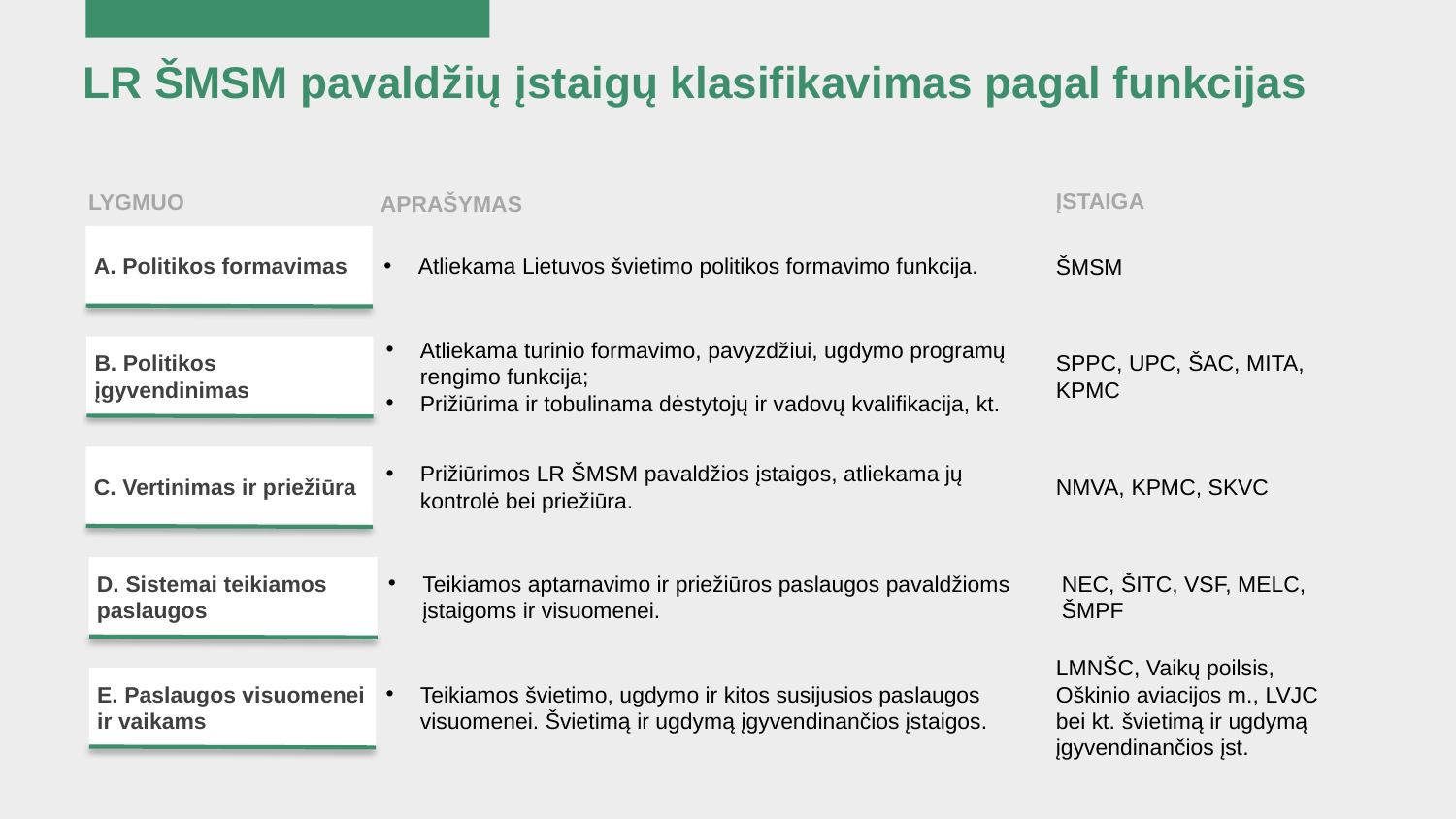

# LR ŠMSM pavaldžių įstaigų klasifikavimas pagal funkcijas
ĮSTAIGA
LYGMUO
APRAŠYMAS
A. Politikos formavimas
Atliekama Lietuvos švietimo politikos formavimo funkcija.
ŠMSM
SPPC, UPC, ŠAC, MITA, KPMC
Atliekama turinio formavimo, pavyzdžiui, ugdymo programų rengimo funkcija;
Prižiūrima ir tobulinama dėstytojų ir vadovų kvalifikacija, kt.
B. Politikos įgyvendinimas
Prižiūrimos LR ŠMSM pavaldžios įstaigos, atliekama jų kontrolė bei priežiūra.
NMVA, KPMC, SKVC
C. Vertinimas ir priežiūra
NEC, ŠITC, VSF, MELC, ŠMPF
Teikiamos aptarnavimo ir priežiūros paslaugos pavaldžioms įstaigoms ir visuomenei.
D. Sistemai teikiamos paslaugos
Teikiamos švietimo, ugdymo ir kitos susijusios paslaugos visuomenei. Švietimą ir ugdymą įgyvendinančios įstaigos.
LMNŠC, Vaikų poilsis, Oškinio aviacijos m., LVJC bei kt. švietimą ir ugdymą įgyvendinančios įst.
E. Paslaugos visuomenei ir vaikams